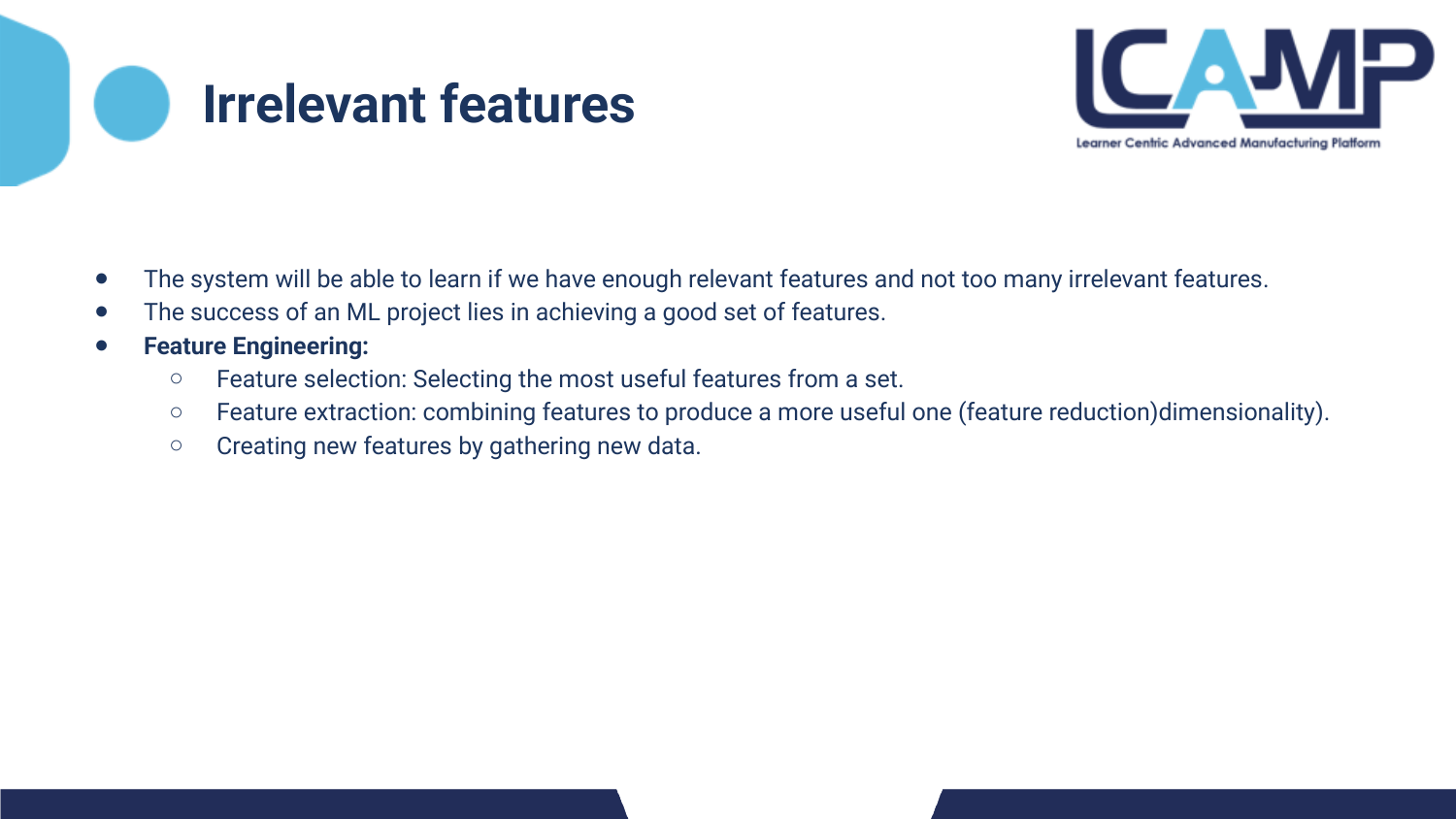

# Irrelevant features
The system will be able to learn if we have enough relevant features and not too many irrelevant features.
The success of an ML project lies in achieving a good set of features.
Feature Engineering:
Feature selection: Selecting the most useful features from a set.
Feature extraction: combining features to produce a more useful one (feature reduction)dimensionality).
Creating new features by gathering new data.